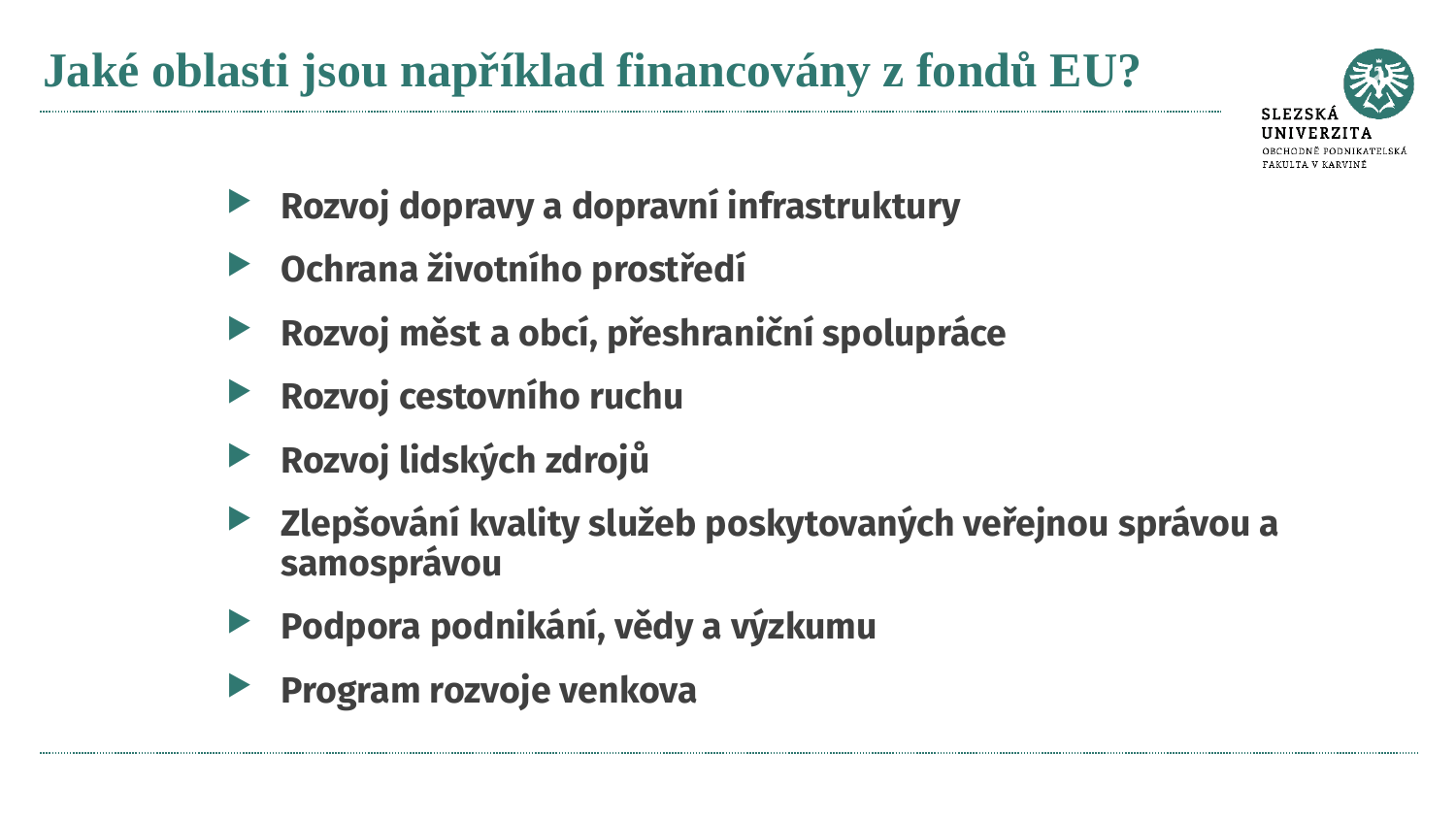

# Jaké oblasti jsou například financovány z fondů EU?
Rozvoj dopravy a dopravní infrastruktury
Ochrana životního prostředí
Rozvoj měst a obcí, přeshraniční spolupráce
Rozvoj cestovního ruchu
Rozvoj lidských zdrojů
Zlepšování kvality služeb poskytovaných veřejnou správou a samosprávou
Podpora podnikání, vědy a výzkumu
Program rozvoje venkova